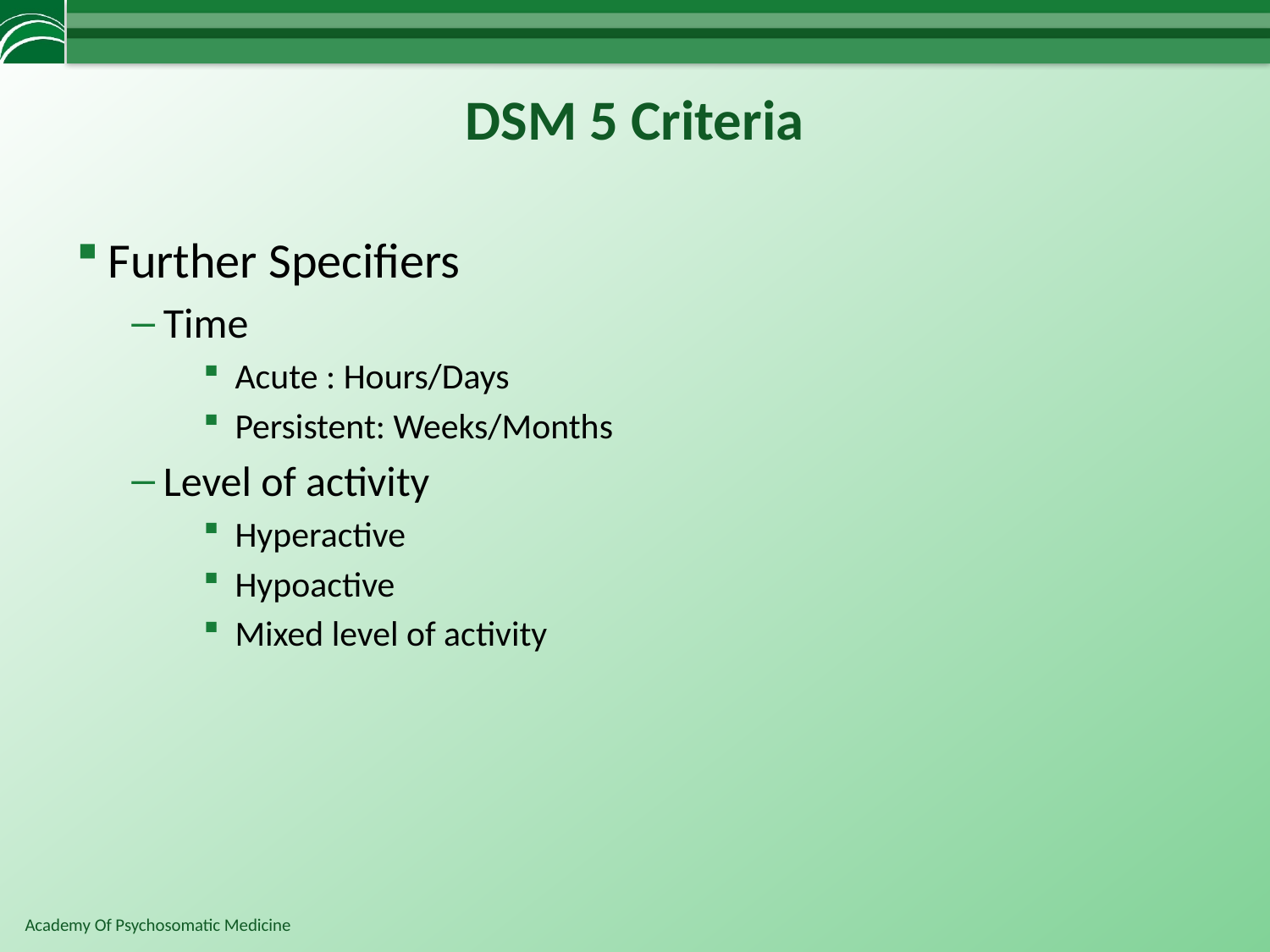

# DSM 5 Criteria
Further Specifiers
Time
Acute : Hours/Days
Persistent: Weeks/Months
Level of activity
Hyperactive
Hypoactive
Mixed level of activity